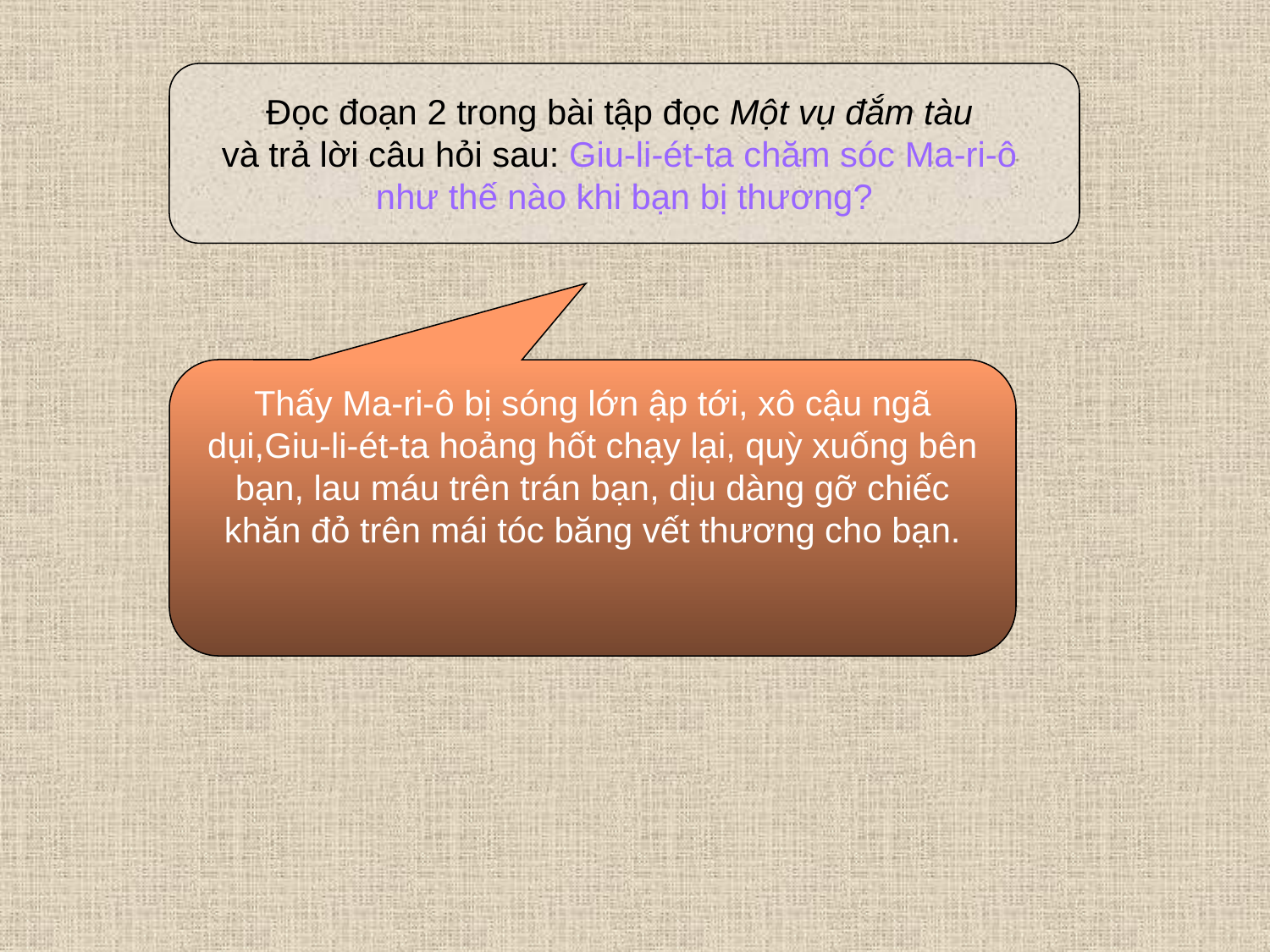

Đọc đoạn 2 trong bài tập đọc Một vụ đắm tàu
và trả lời câu hỏi sau: Giu-li-ét-ta chăm sóc Ma-ri-ô
như thế nào khi bạn bị thương?
Thấy Ma-ri-ô bị sóng lớn ập tới, xô cậu ngã dụi,Giu-li-ét-ta hoảng hốt chạy lại, quỳ xuống bên bạn, lau máu trên trán bạn, dịu dàng gỡ chiếc khăn đỏ trên mái tóc băng vết thương cho bạn.